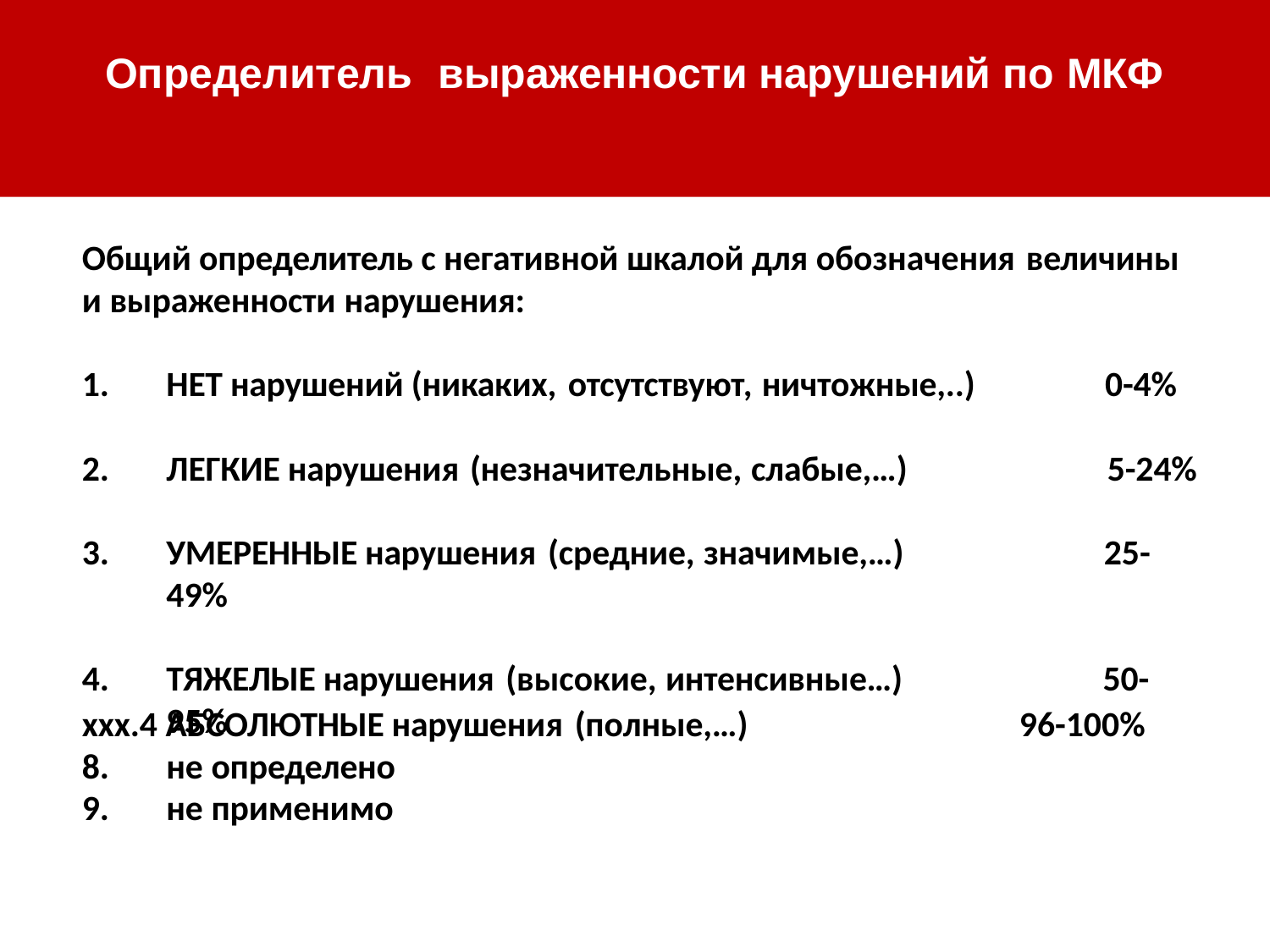

# Определитель	выраженности нарушений по МКФ
Общий определитель с негативной шкалой для обозначения величины
и выраженности нарушения:

НЕТ нарушений (никаких, отсутствуют, ничтожные,..)	0-4%

ЛЕГКИЕ нарушения (незначительные, слабые,…)	5-24%

УМЕРЕННЫЕ нарушения (средние, значимые,…)	25-49%

ТЯЖЕЛЫЕ нарушения (высокие, интенсивные…)	50-95%
xxx.4 АБСОЛЮТНЫЕ нарушения (полные,…)
не определено
не применимо
96-100%